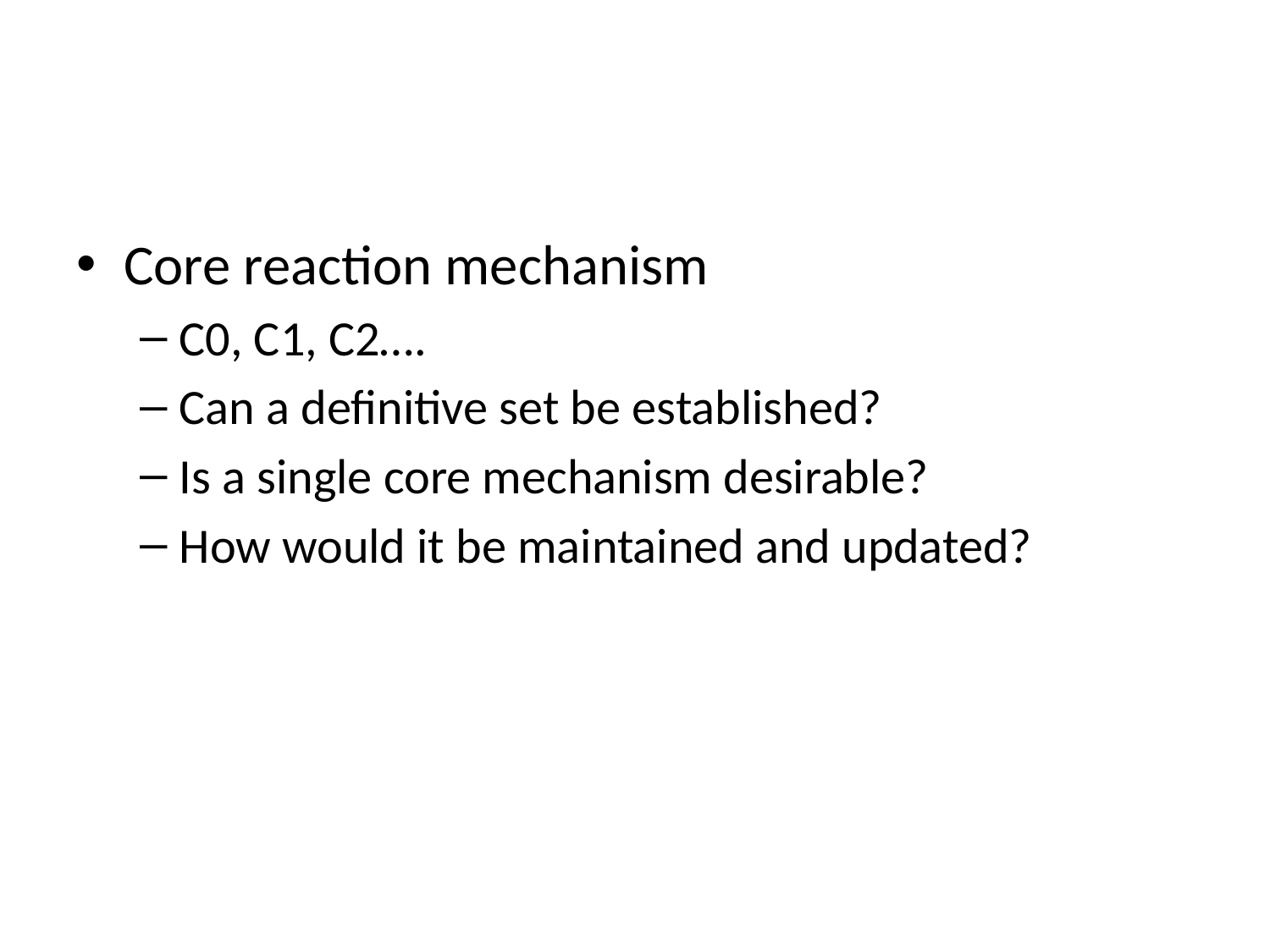

#
Core reaction mechanism
C0, C1, C2….
Can a definitive set be established?
Is a single core mechanism desirable?
How would it be maintained and updated?